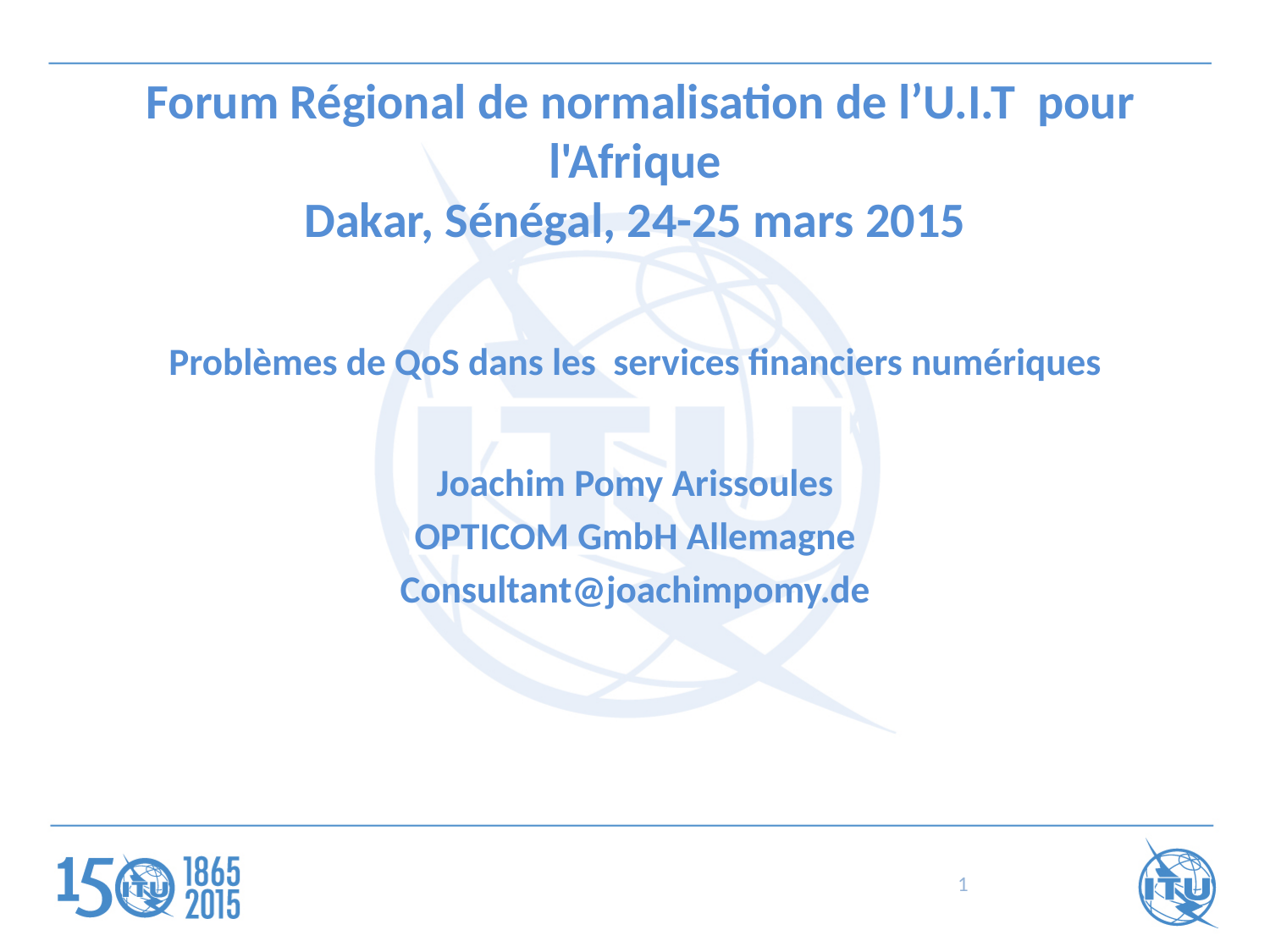

# Forum Régional de normalisation de l’U.I.T  pour l'Afrique Dakar, Sénégal, 24-25 mars 2015
Problèmes de QoS dans les  services financiers numériques

Joachim Pomy Arissoules
OPTICOM GmbH Allemagne
Consultant@joachimpomy.de

1